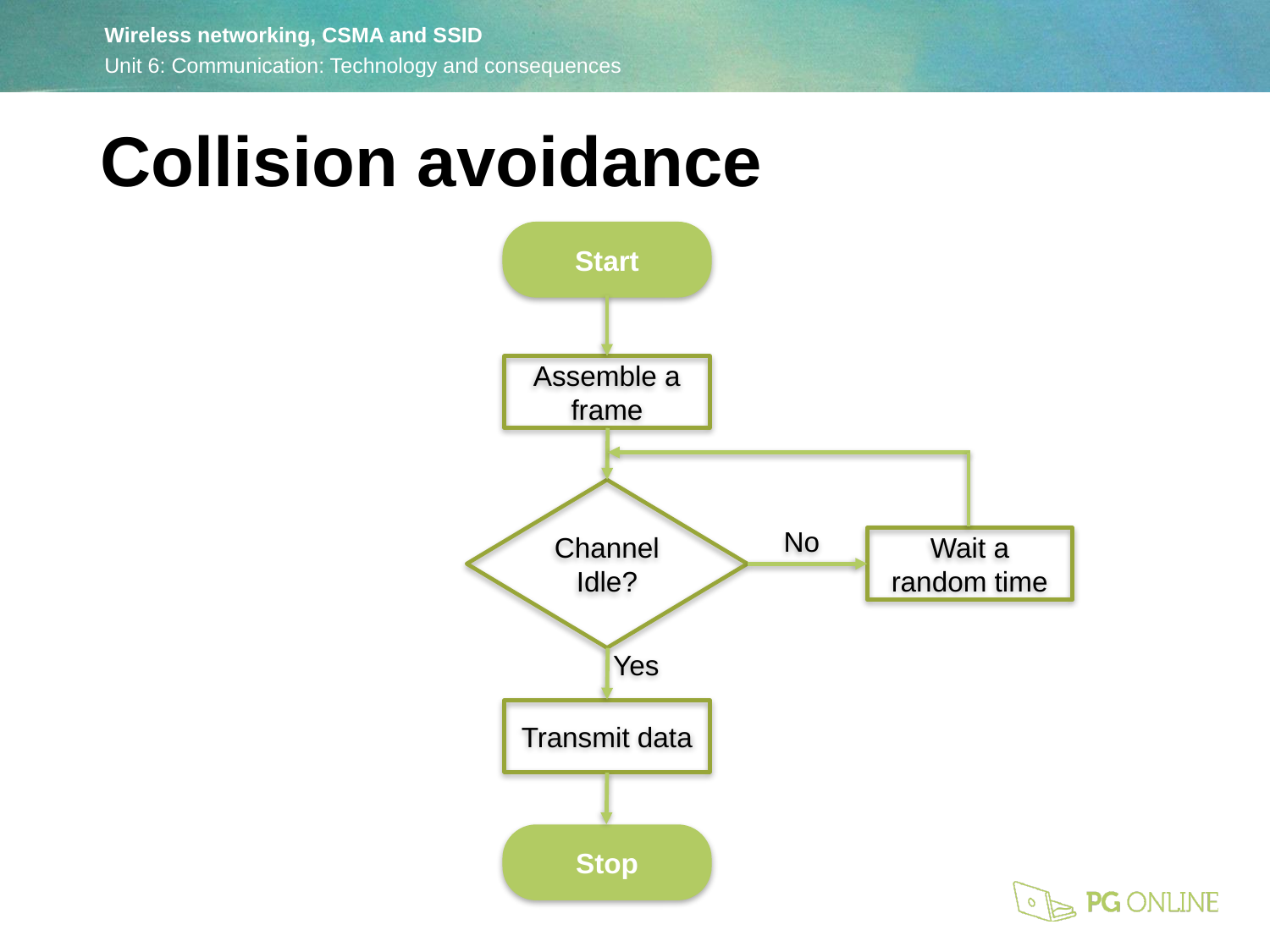

Collision avoidance
Start
Assemble a frame
Channel
Idle?
No
Wait a random time
Yes
Transmit data
Stop